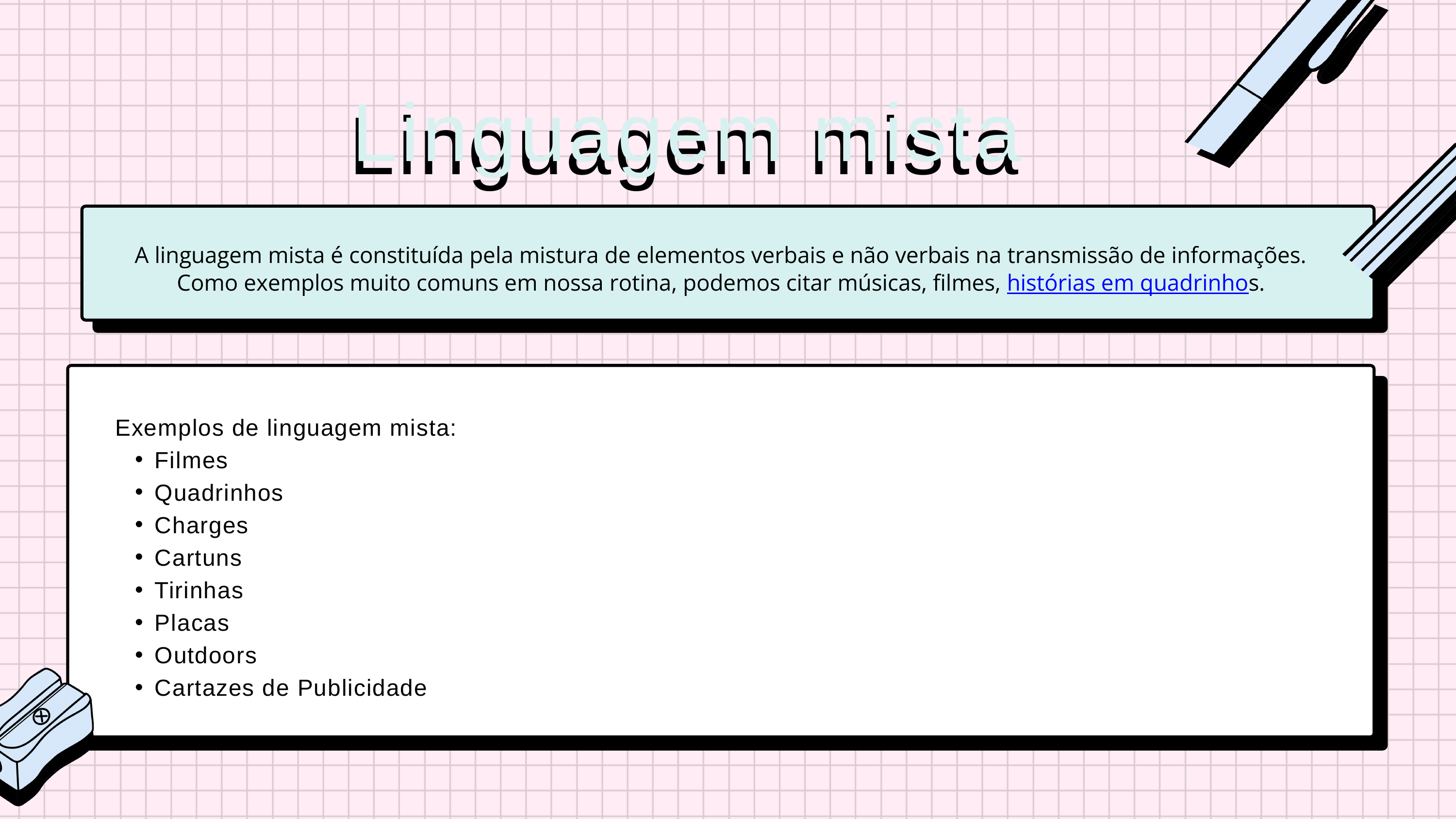

Linguagem mista
Linguagem mista

A linguagem mista é constituída pela mistura de elementos verbais e não verbais na transmissão de informações. Como exemplos muito comuns em nossa rotina, podemos citar músicas, filmes, histórias em quadrinhos.

Exemplos de linguagem mista:
Filmes
Quadrinhos
Charges
Cartuns
Tirinhas
Placas
Outdoors
Cartazes de Publicidade